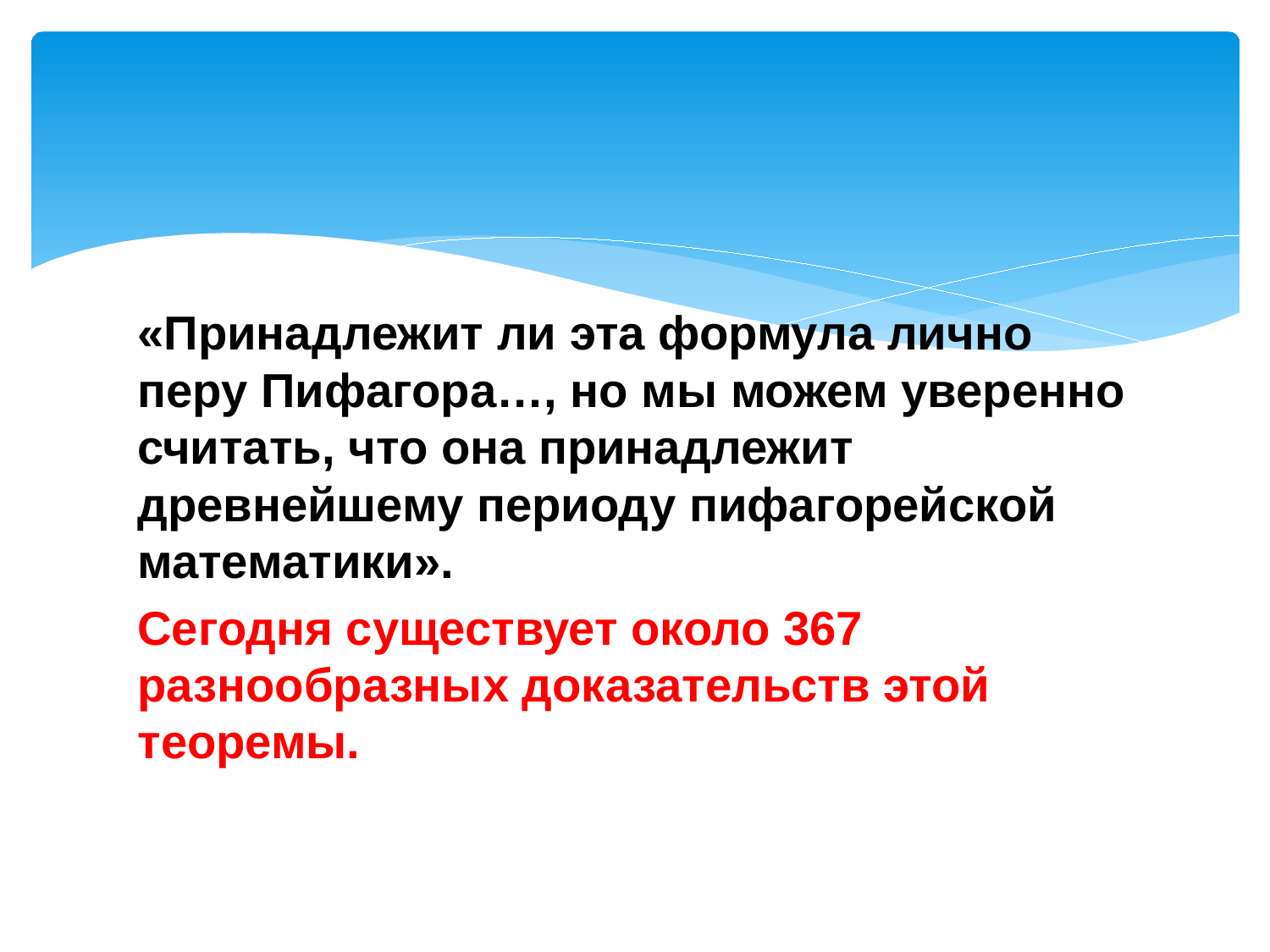

#
«Принадлежит ли эта формула лично перу Пифагора…, но мы можем уверенно считать, что она принадлежит древнейшему периоду пифагорейской математики».
Сегодня существует около 367 разнообразных доказательств этой теоремы.